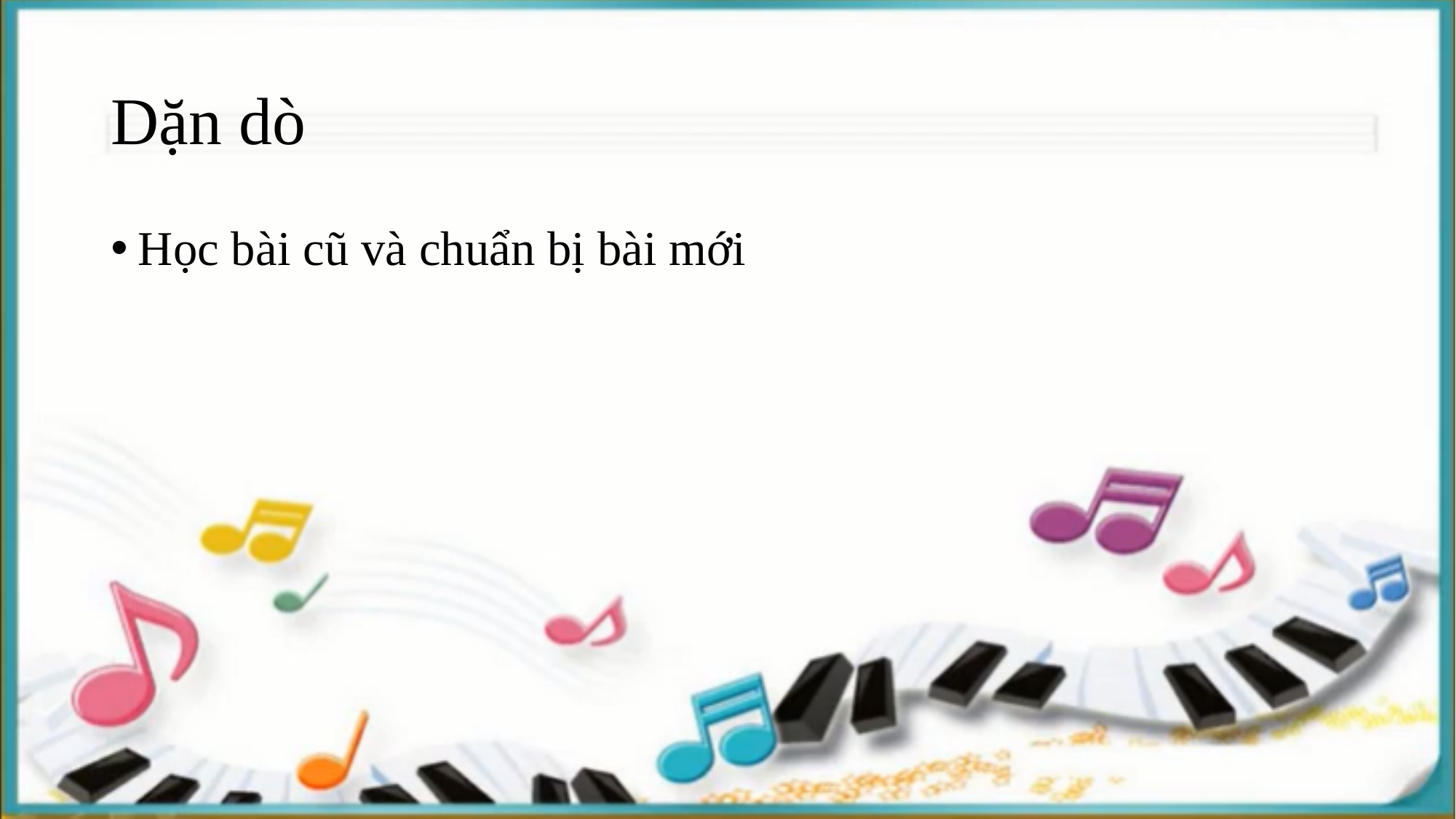

# Dặn dò
Học bài cũ và chuẩn bị bài mới